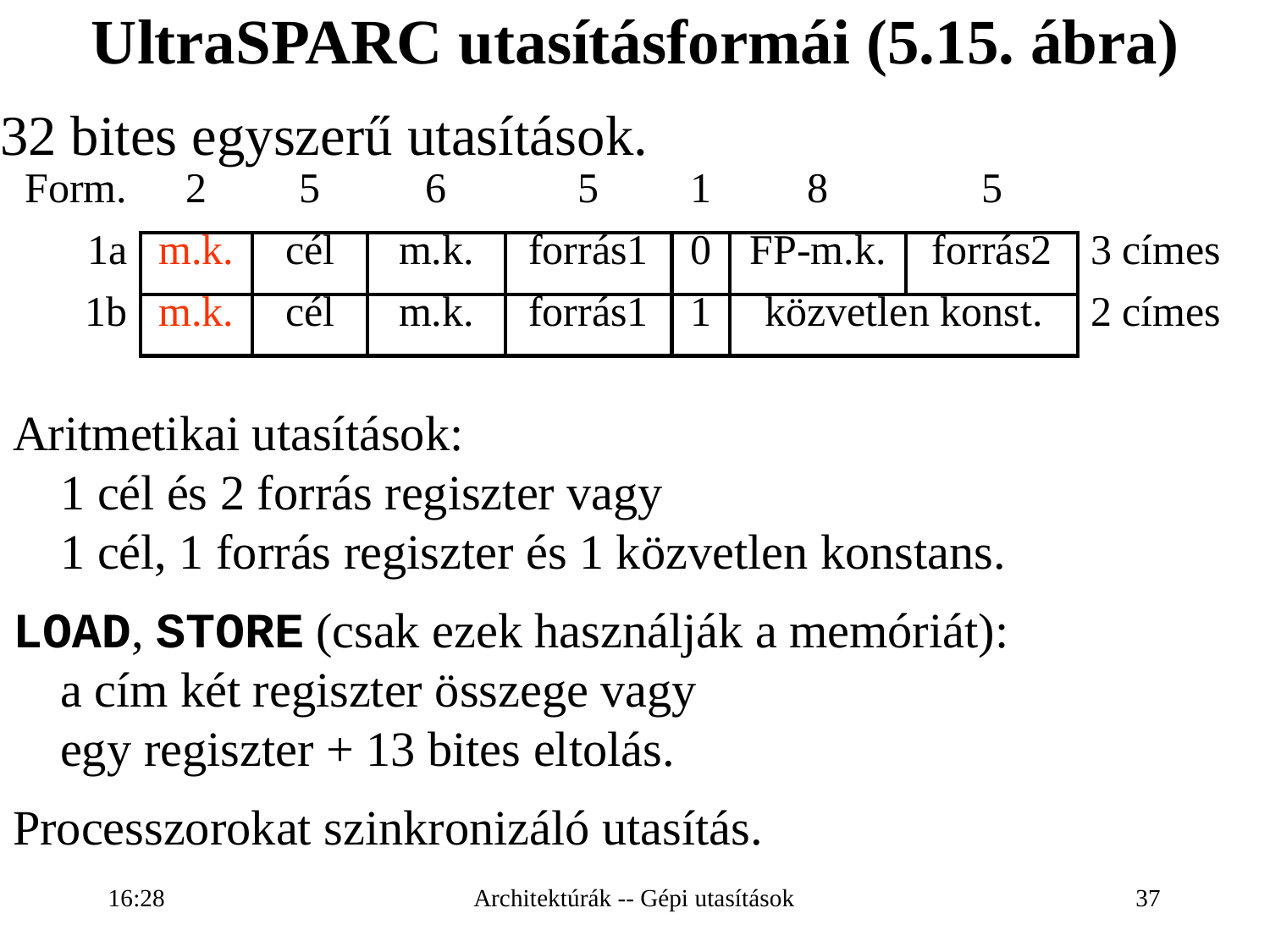

UltraSPARC utasításformái (5.15. ábra)
32 bites egyszerű utasítások.
| Form. | 2 | 5 | 6 | 5 | 1 | 8 | 5 |  |
| --- | --- | --- | --- | --- | --- | --- | --- | --- |
| 1a | m.k. | cél | m.k. | forrás1 | 0 | FP-m.k. | forrás2 | 3 címes |
| 1b | m.k. | cél | m.k. | forrás1 | 1 | közvetlen konst. |  | 2 címes |
Aritmetikai utasítások:
1 cél és 2 forrás regiszter vagy
1 cél, 1 forrás regiszter és 1 közvetlen konstans.
LOAD, STORE (csak ezek használják a memóriát):
a cím két regiszter összege vagy
egy regiszter + 13 bites eltolás.
Processzorokat szinkronizáló utasítás.
16:28
Architektúrák -- Gépi utasítások
37